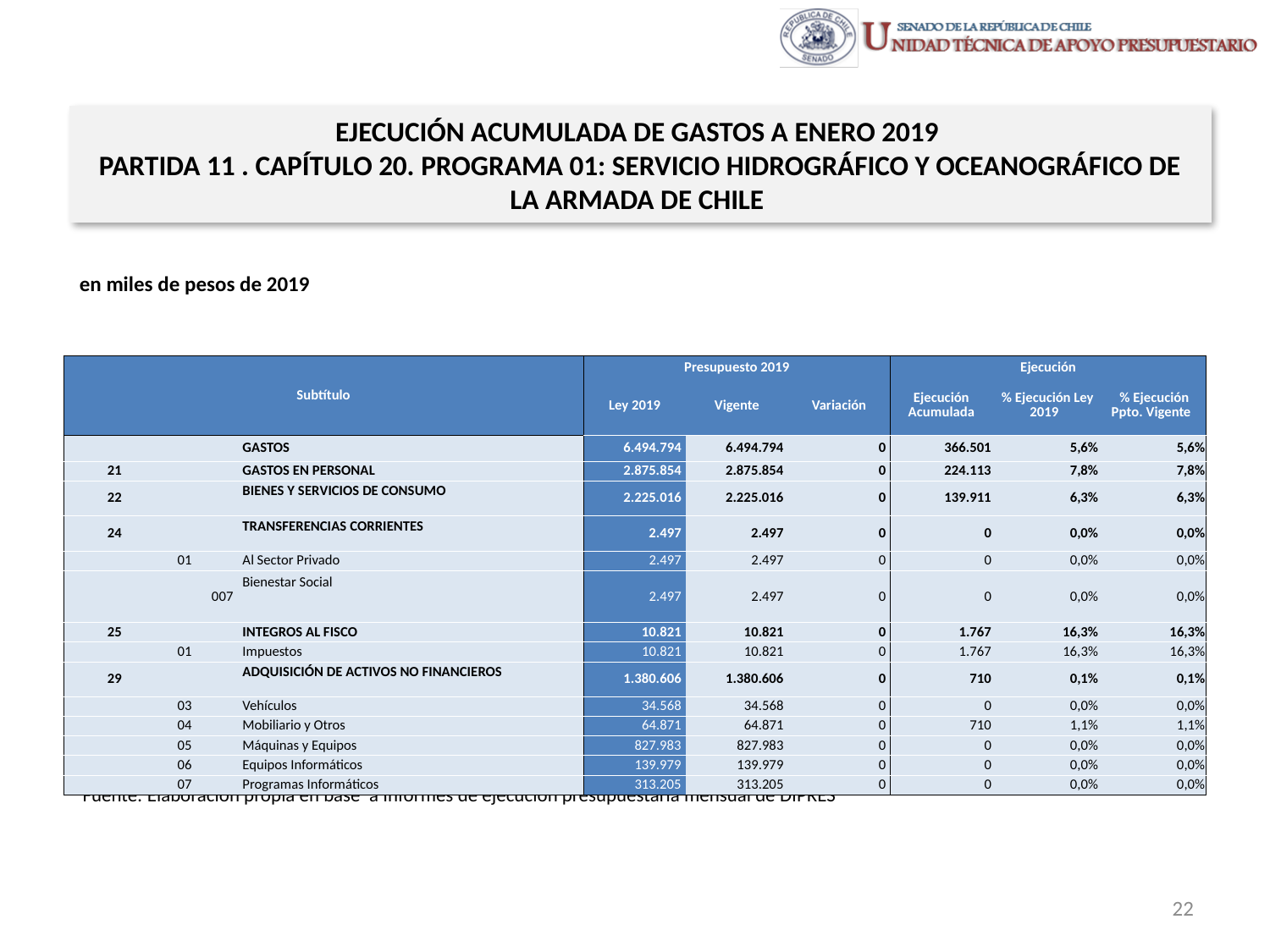

EJECUCIÓN ACUMULADA DE GASTOS A ENERO 2019
PARTIDA 11 . CAPÍTULO 20. PROGRAMA 01: SERVICIO HIDROGRÁFICO Y OCEANOGRÁFICO DE LA ARMADA DE CHILE
en miles de pesos de 2019
| Subtítulo |  |  |  | Presupuesto 2019 |  |  | Ejecución |  |  |
| --- | --- | --- | --- | --- | --- | --- | --- | --- | --- |
|  |  |  |  | Ley 2019 | Vigente | Variación | Ejecución Acumulada | % Ejecución Ley 2019 | % Ejecución Ppto. Vigente |
|  |  |  | GASTOS | 6.494.794 | 6.494.794 | 0 | 366.501 | 5,6% | 5,6% |
| 21 |  |  | GASTOS EN PERSONAL | 2.875.854 | 2.875.854 | 0 | 224.113 | 7,8% | 7,8% |
| 22 |  |  | BIENES Y SERVICIOS DE CONSUMO | 2.225.016 | 2.225.016 | 0 | 139.911 | 6,3% | 6,3% |
| 24 |  |  | TRANSFERENCIAS CORRIENTES | 2.497 | 2.497 | 0 | 0 | 0,0% | 0,0% |
|  | 01 |  | Al Sector Privado | 2.497 | 2.497 | 0 | 0 | 0,0% | 0,0% |
|  |  | 007 | Bienestar Social | 2.497 | 2.497 | 0 | 0 | 0,0% | 0,0% |
| 25 |  |  | INTEGROS AL FISCO | 10.821 | 10.821 | 0 | 1.767 | 16,3% | 16,3% |
|  | 01 |  | Impuestos | 10.821 | 10.821 | 0 | 1.767 | 16,3% | 16,3% |
| 29 |  |  | ADQUISICIÓN DE ACTIVOS NO FINANCIEROS | 1.380.606 | 1.380.606 | 0 | 710 | 0,1% | 0,1% |
|  | 03 |  | Vehículos | 34.568 | 34.568 | 0 | 0 | 0,0% | 0,0% |
|  | 04 |  | Mobiliario y Otros | 64.871 | 64.871 | 0 | 710 | 1,1% | 1,1% |
|  | 05 |  | Máquinas y Equipos | 827.983 | 827.983 | 0 | 0 | 0,0% | 0,0% |
|  | 06 |  | Equipos Informáticos | 139.979 | 139.979 | 0 | 0 | 0,0% | 0,0% |
|  | 07 |  | Programas Informáticos | 313.205 | 313.205 | 0 | 0 | 0,0% | 0,0% |
Fuente: Elaboración propia en base  a Informes de ejecución presupuestaria mensual de DIPRES

22